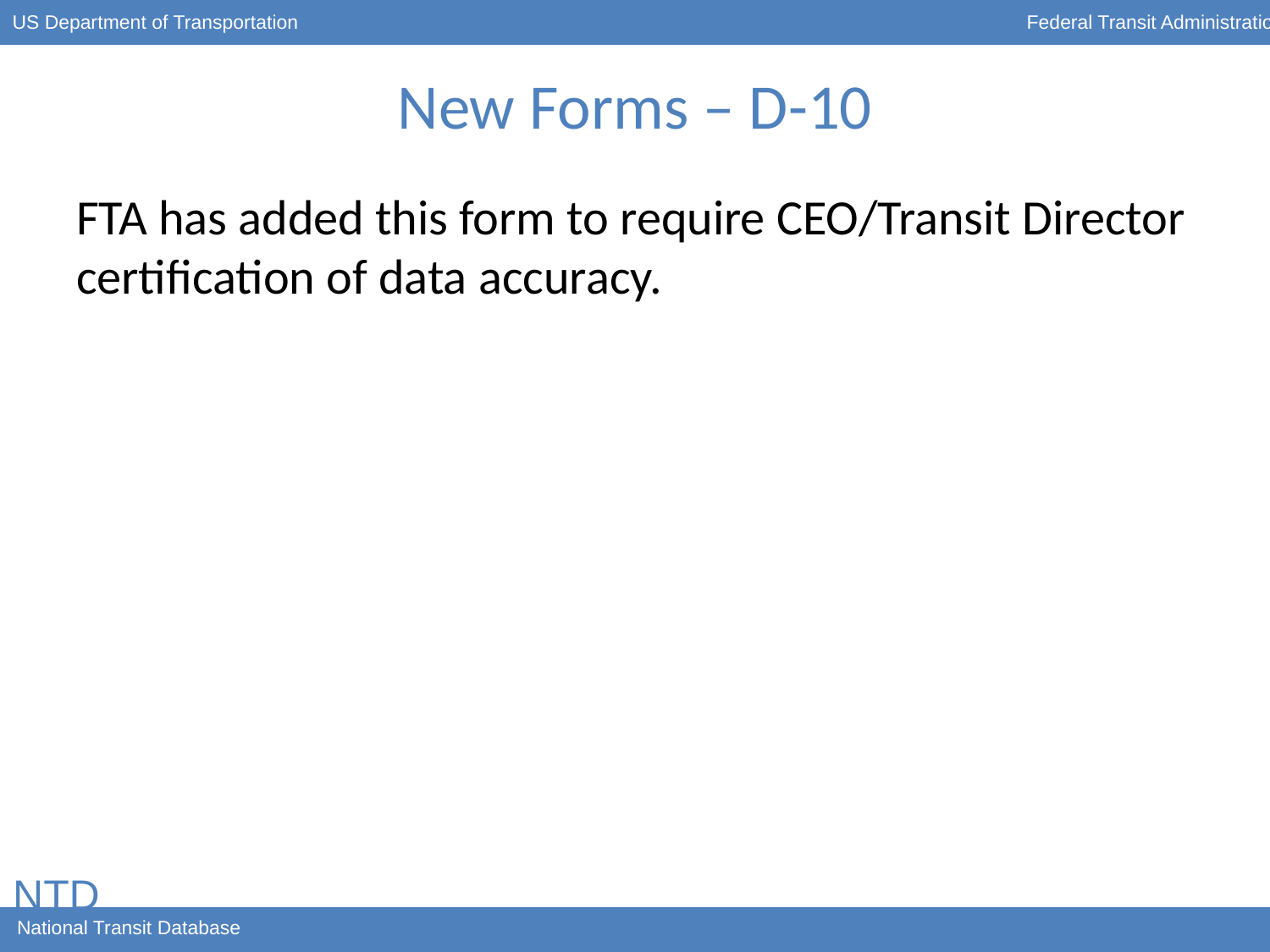

# New Forms – D-10
FTA has added this form to require CEO/Transit Director certification of data accuracy.